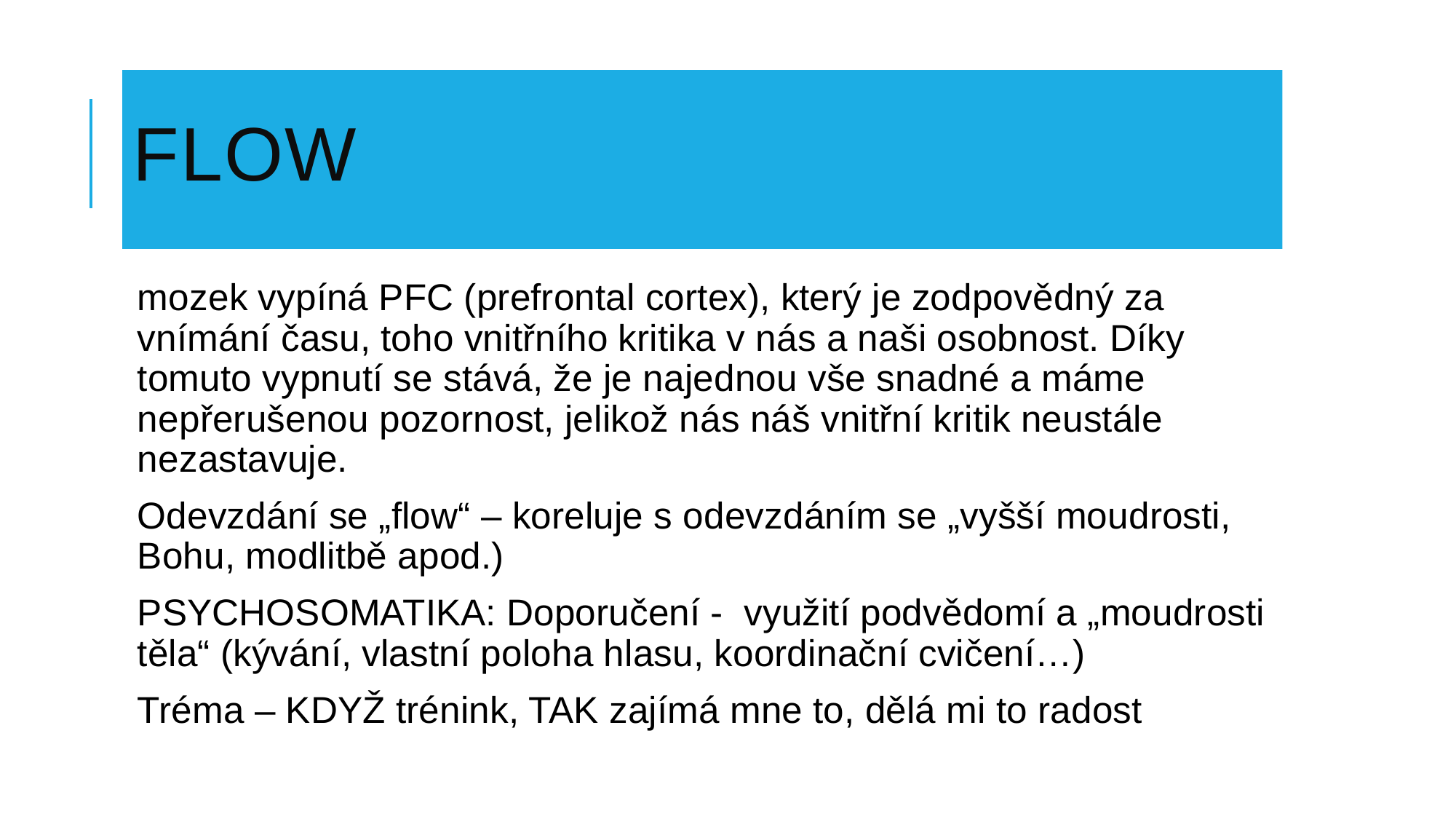

# FLOW
mozek vypíná PFC (prefrontal cortex), který je zodpovědný za vnímání času, toho vnitřního kritika v nás a naši osobnost. Díky tomuto vypnutí se stává, že je najednou vše snadné a máme nepřerušenou pozornost, jelikož nás náš vnitřní kritik neustále nezastavuje.
Odevzdání se „flow“ – koreluje s odevzdáním se „vyšší moudrosti, Bohu, modlitbě apod.)
PSYCHOSOMATIKA: Doporučení -  využití podvědomí a „moudrosti těla“ (kývání, vlastní poloha hlasu, koordinační cvičení…)
Tréma – KDYŽ trénink, TAK zajímá mne to, dělá mi to radost